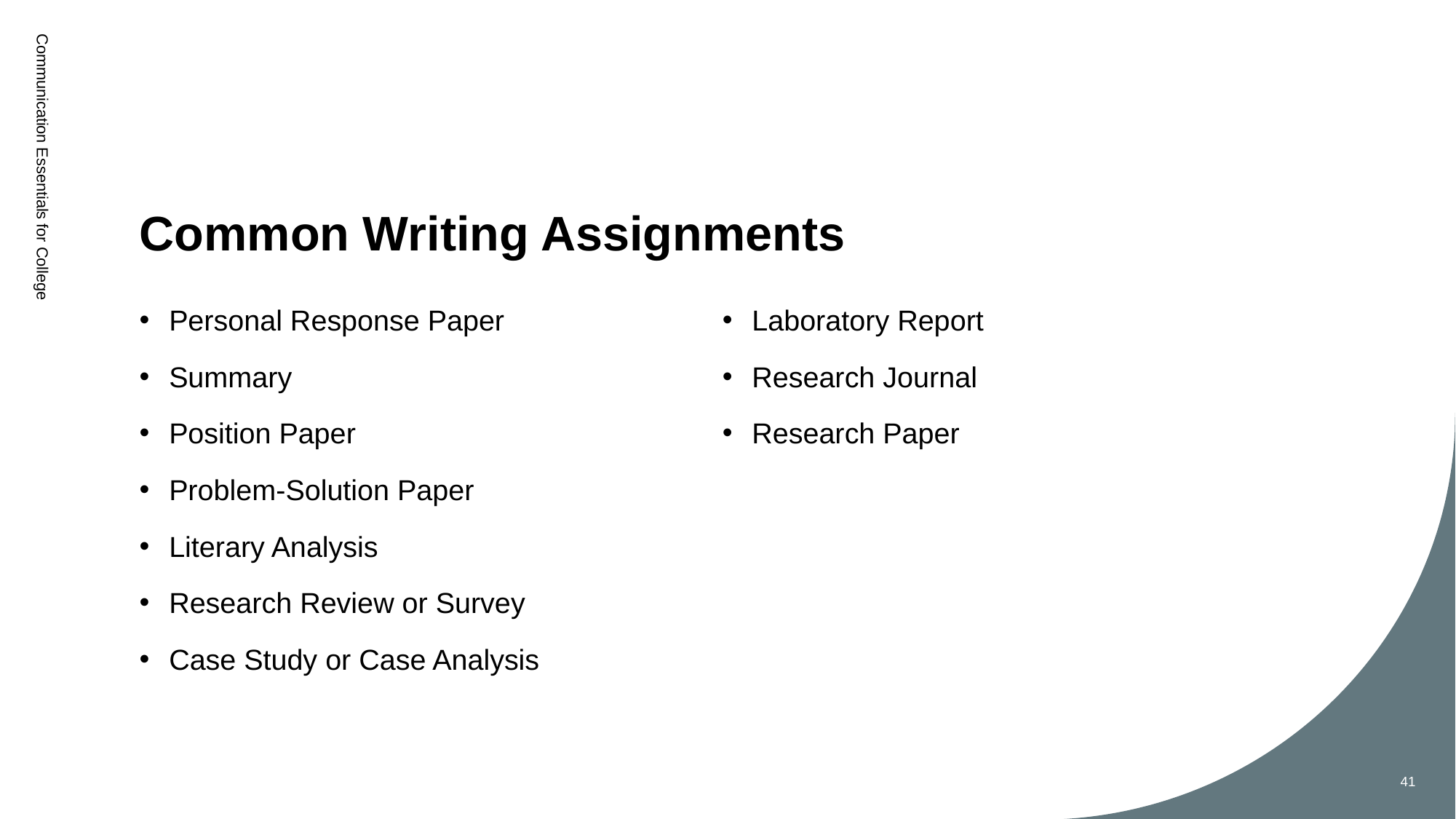

# Common Writing Assignments
Communication Essentials for College
Personal Response Paper
Summary
Position Paper
Problem-Solution Paper
Literary Analysis
Research Review or Survey
Case Study or Case Analysis
Laboratory Report
Research Journal
Research Paper

41